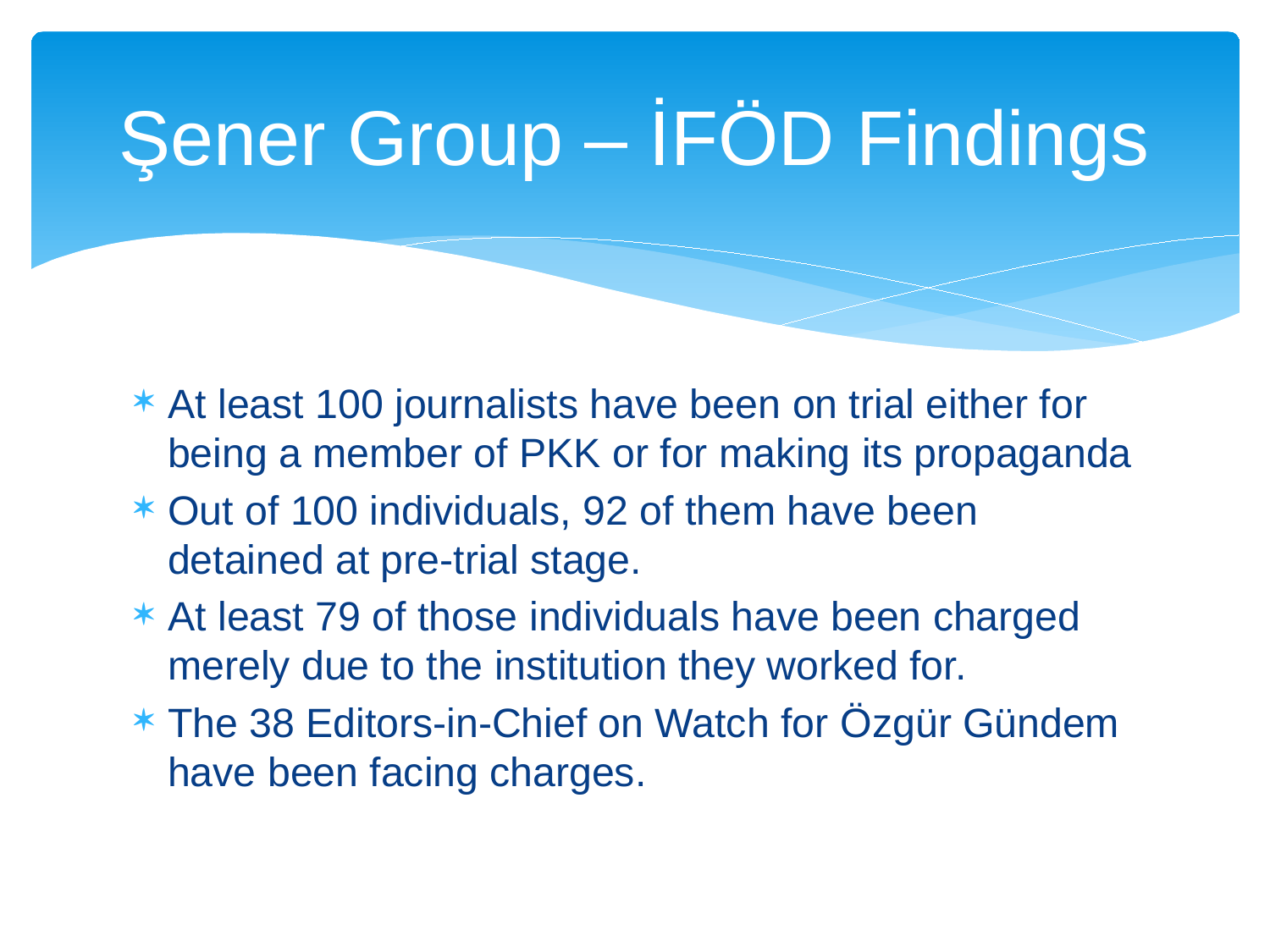

# Şener Group – İFÖD Findings
At least 100 journalists have been on trial either for being a member of PKK or for making its propaganda
Out of 100 individuals, 92 of them have been detained at pre-trial stage.
At least 79 of those individuals have been charged merely due to the institution they worked for.
The 38 Editors-in-Chief on Watch for Özgür Gündem have been facing charges.